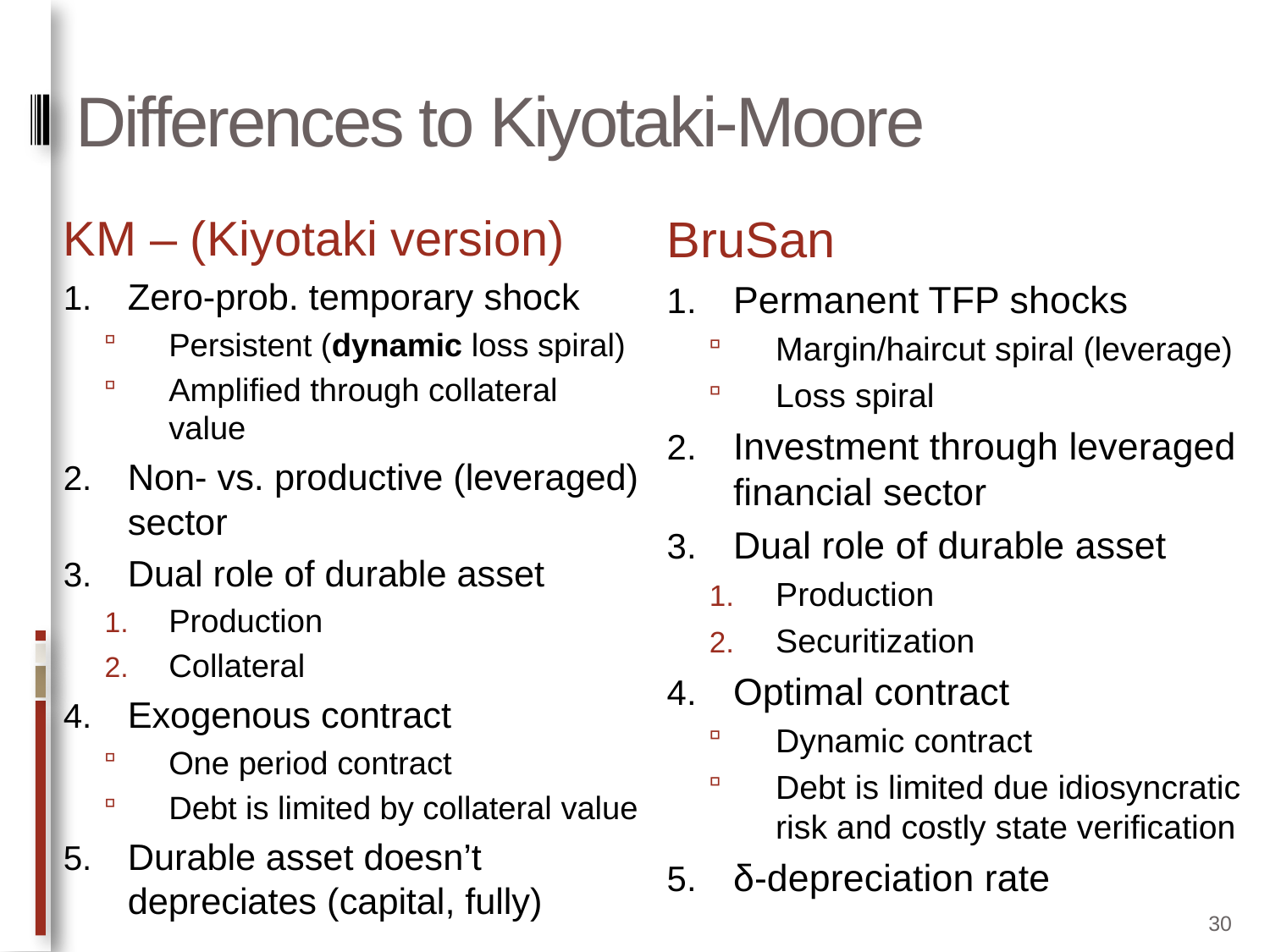

# Differences to Kiyotaki-Moore
KM – (Kiyotaki version)
Zero-prob. temporary shock
Persistent (dynamic loss spiral)
Amplified through collateral value
Non- vs. productive (leveraged) sector
Dual role of durable asset
Production
Collateral
Exogenous contract
One period contract
Debt is limited by collateral value
Durable asset doesn’t depreciates (capital, fully)
BruSan
Permanent TFP shocks
Margin/haircut spiral (leverage)
Loss spiral
Investment through leveraged financial sector
Dual role of durable asset
Production
Securitization
Optimal contract
Dynamic contract
Debt is limited due idiosyncratic risk and costly state verification
δ-depreciation rate
30